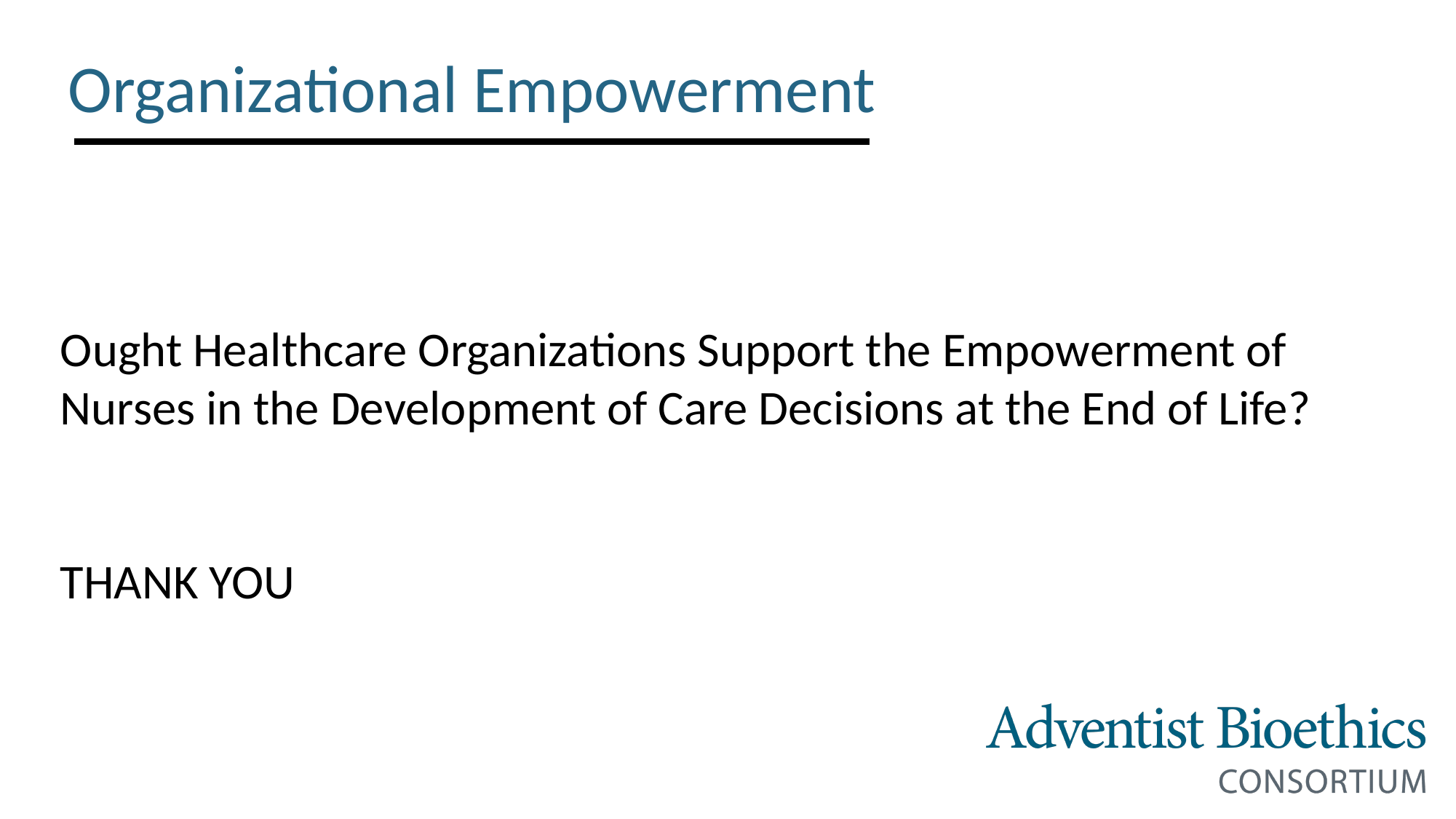

# Organizational Empowerment

Ought Healthcare Organizations Support the Empowerment of Nurses in the Development of Care Decisions at the End of Life?

THANK YOU